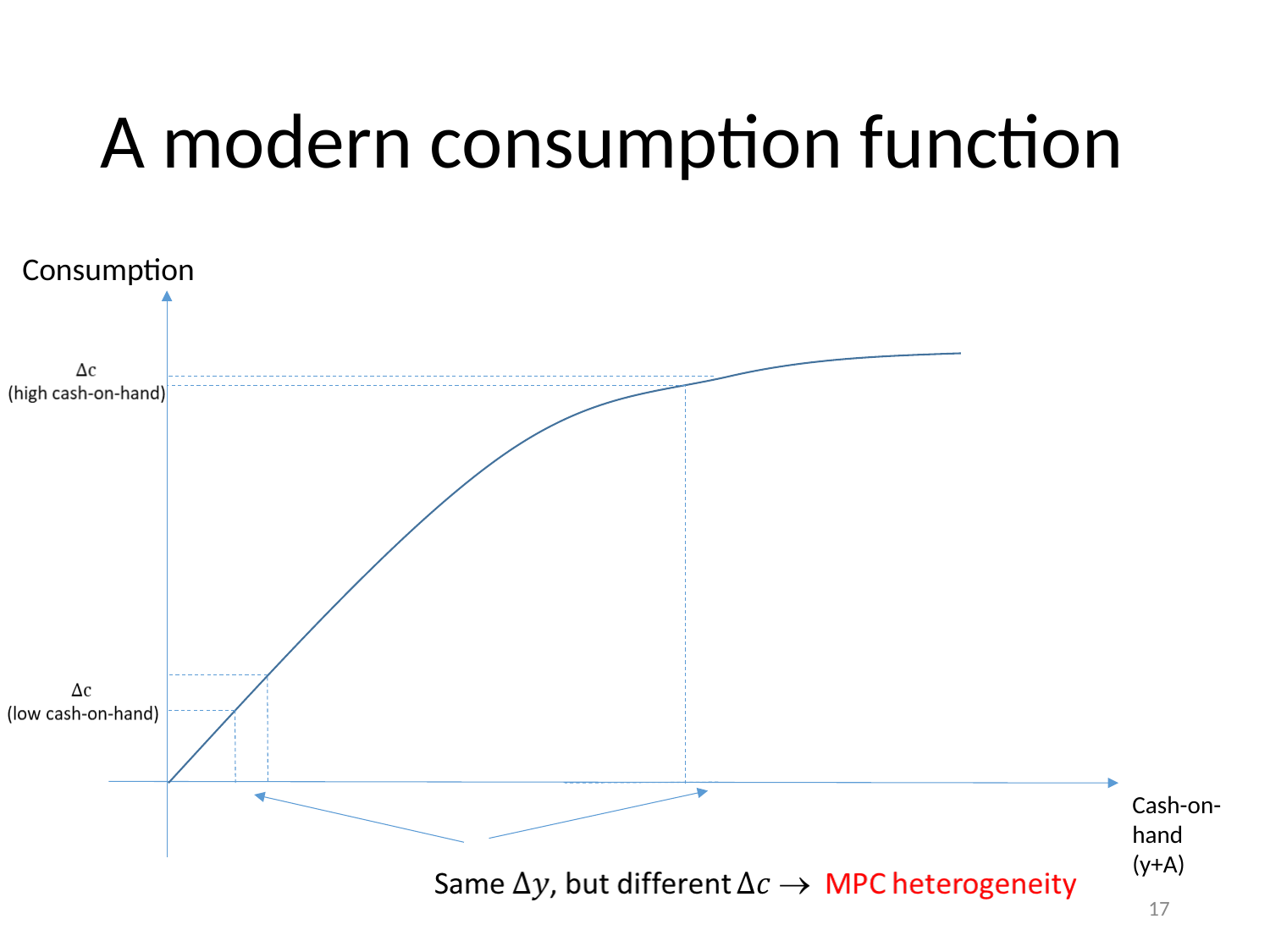

# A modern consumption function
Consumption

Cash-on-hand
(y+A)

17